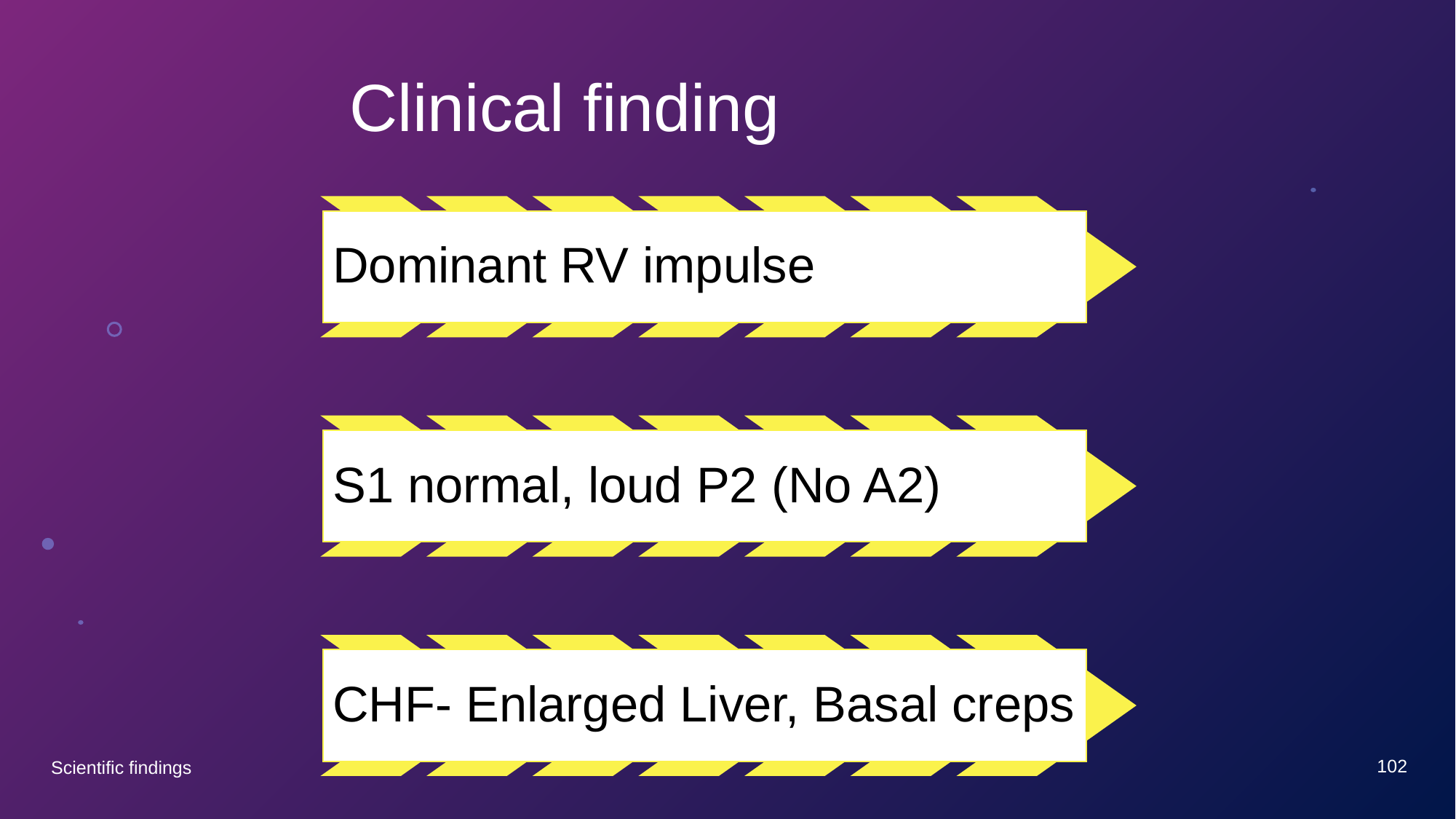

# Clinical finding

Dominant RV impulse

S1 normal, loud P2 (No A2)

CHF- Enlarged Liver, Basal creps
102
Scientific findings